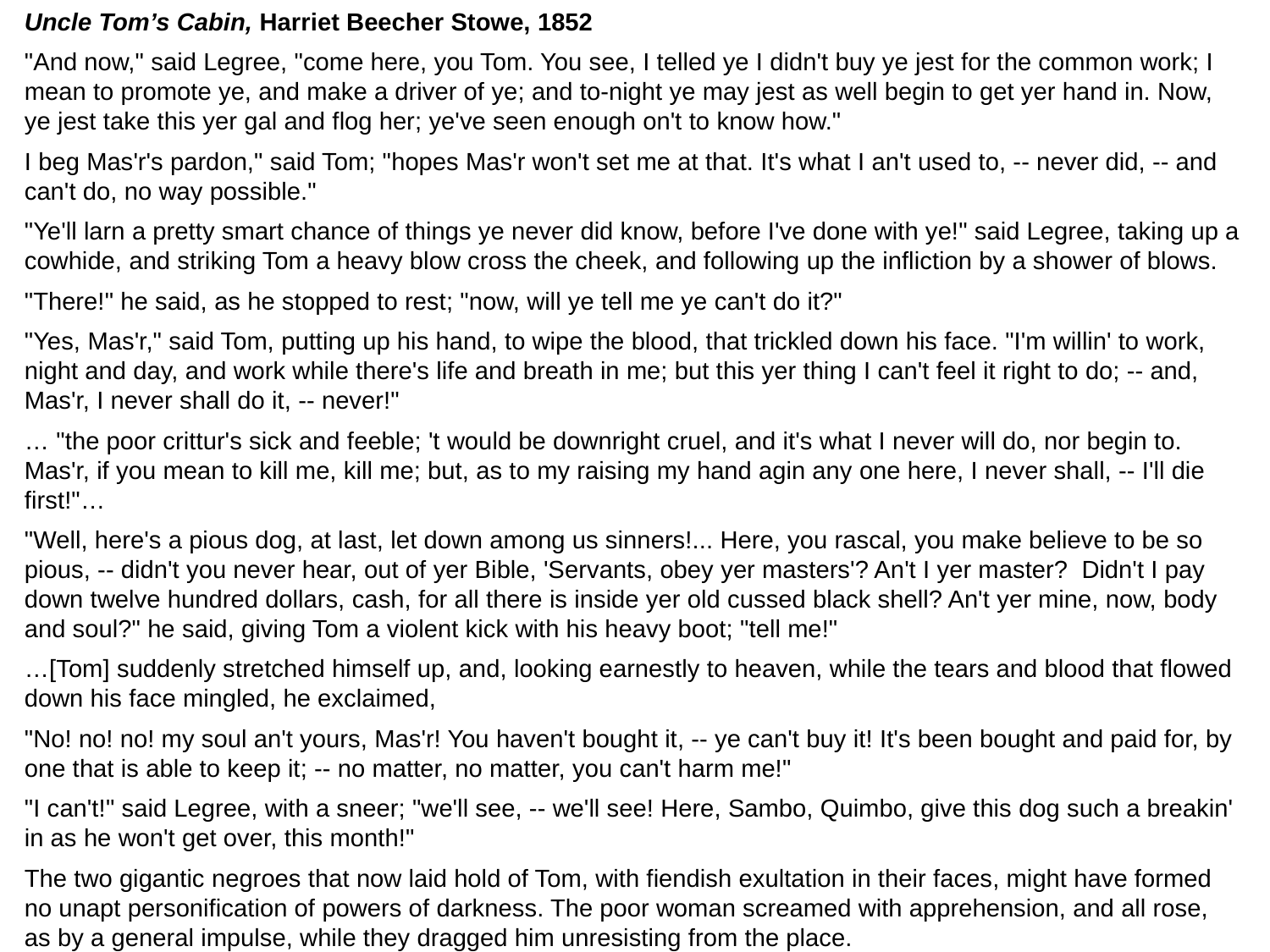

Uncle Tom’s Cabin, Harriet Beecher Stowe, 1852
"And now," said Legree, "come here, you Tom. You see, I telled ye I didn't buy ye jest for the common work; I mean to promote ye, and make a driver of ye; and to-night ye may jest as well begin to get yer hand in. Now, ye jest take this yer gal and flog her; ye've seen enough on't to know how."
I beg Mas'r's pardon," said Tom; "hopes Mas'r won't set me at that. It's what I an't used to, -- never did, -- and can't do, no way possible."
"Ye'll larn a pretty smart chance of things ye never did know, before I've done with ye!" said Legree, taking up a cowhide, and striking Tom a heavy blow cross the cheek, and following up the infliction by a shower of blows.
"There!" he said, as he stopped to rest; "now, will ye tell me ye can't do it?"
"Yes, Mas'r," said Tom, putting up his hand, to wipe the blood, that trickled down his face. "I'm willin' to work, night and day, and work while there's life and breath in me; but this yer thing I can't feel it right to do; -- and, Mas'r, I never shall do it, -- never!"
… "the poor crittur's sick and feeble; 't would be downright cruel, and it's what I never will do, nor begin to. Mas'r, if you mean to kill me, kill me; but, as to my raising my hand agin any one here, I never shall, -- I'll die first!"…
"Well, here's a pious dog, at last, let down among us sinners!... Here, you rascal, you make believe to be so pious, -- didn't you never hear, out of yer Bible, 'Servants, obey yer masters'? An't I yer master?  Didn't I pay down twelve hundred dollars, cash, for all there is inside yer old cussed black shell? An't yer mine, now, body and soul?" he said, giving Tom a violent kick with his heavy boot; "tell me!"
…[Tom] suddenly stretched himself up, and, looking earnestly to heaven, while the tears and blood that flowed down his face mingled, he exclaimed,
"No! no! no! my soul an't yours, Mas'r! You haven't bought it, -- ye can't buy it! It's been bought and paid for, by one that is able to keep it; -- no matter, no matter, you can't harm me!"
"I can't!" said Legree, with a sneer; "we'll see, -- we'll see! Here, Sambo, Quimbo, give this dog such a breakin' in as he won't get over, this month!"
The two gigantic negroes that now laid hold of Tom, with fiendish exultation in their faces, might have formed no unapt personification of powers of darkness. The poor woman screamed with apprehension, and all rose, as by a general impulse, while they dragged him unresisting from the place.